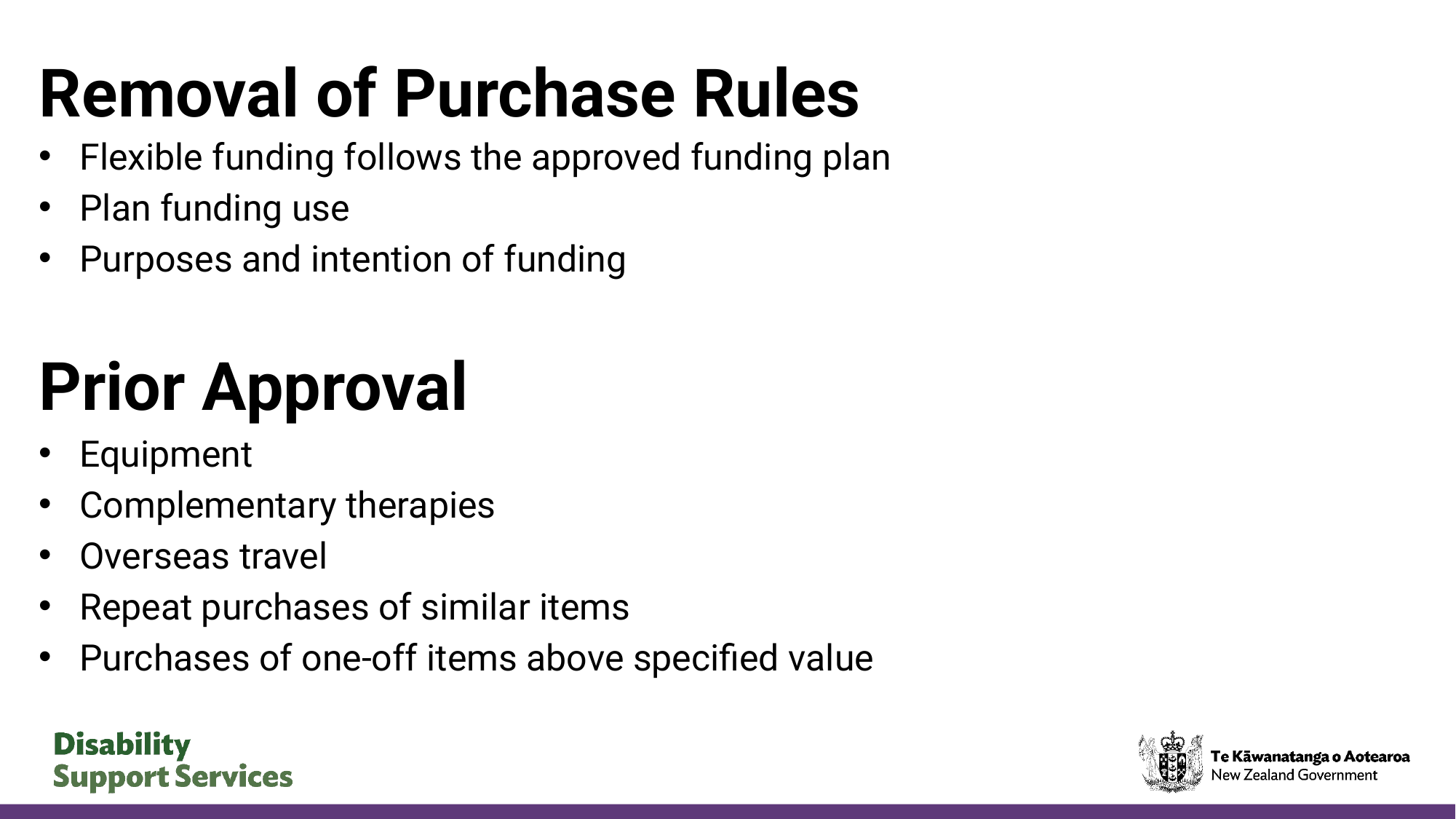

# Removal of Purchase Rules
Flexible funding follows the approved funding plan
Plan funding use
Purposes and intention of funding

Prior Approval
Equipment
Complementary therapies
Overseas travel
Repeat purchases of similar items
Purchases of one-off items above specified value